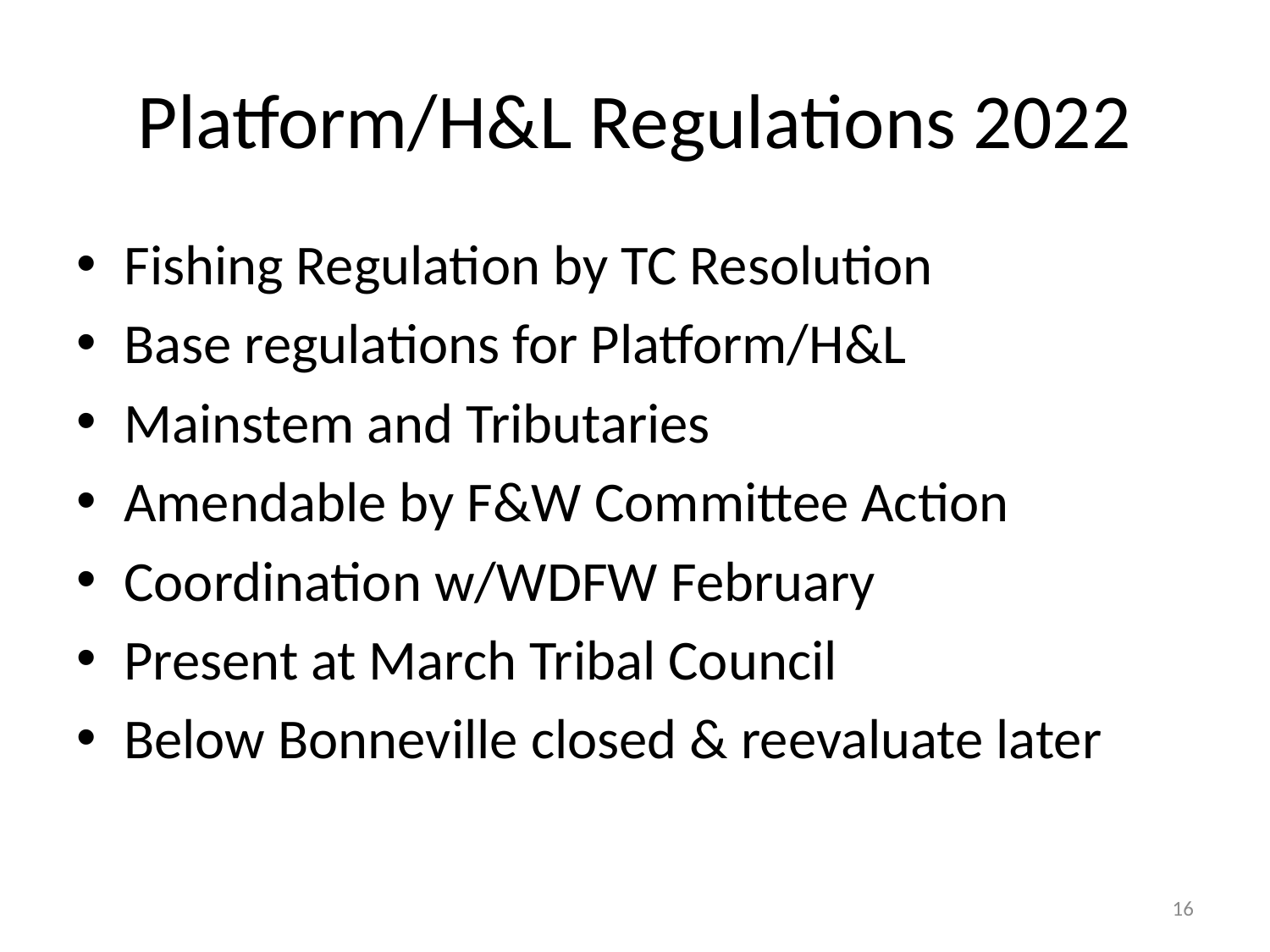

# Platform/H&L Regulations 2022
Fishing Regulation by TC Resolution
Base regulations for Platform/H&L
Mainstem and Tributaries
Amendable by F&W Committee Action
Coordination w/WDFW February
Present at March Tribal Council
Below Bonneville closed & reevaluate later

16